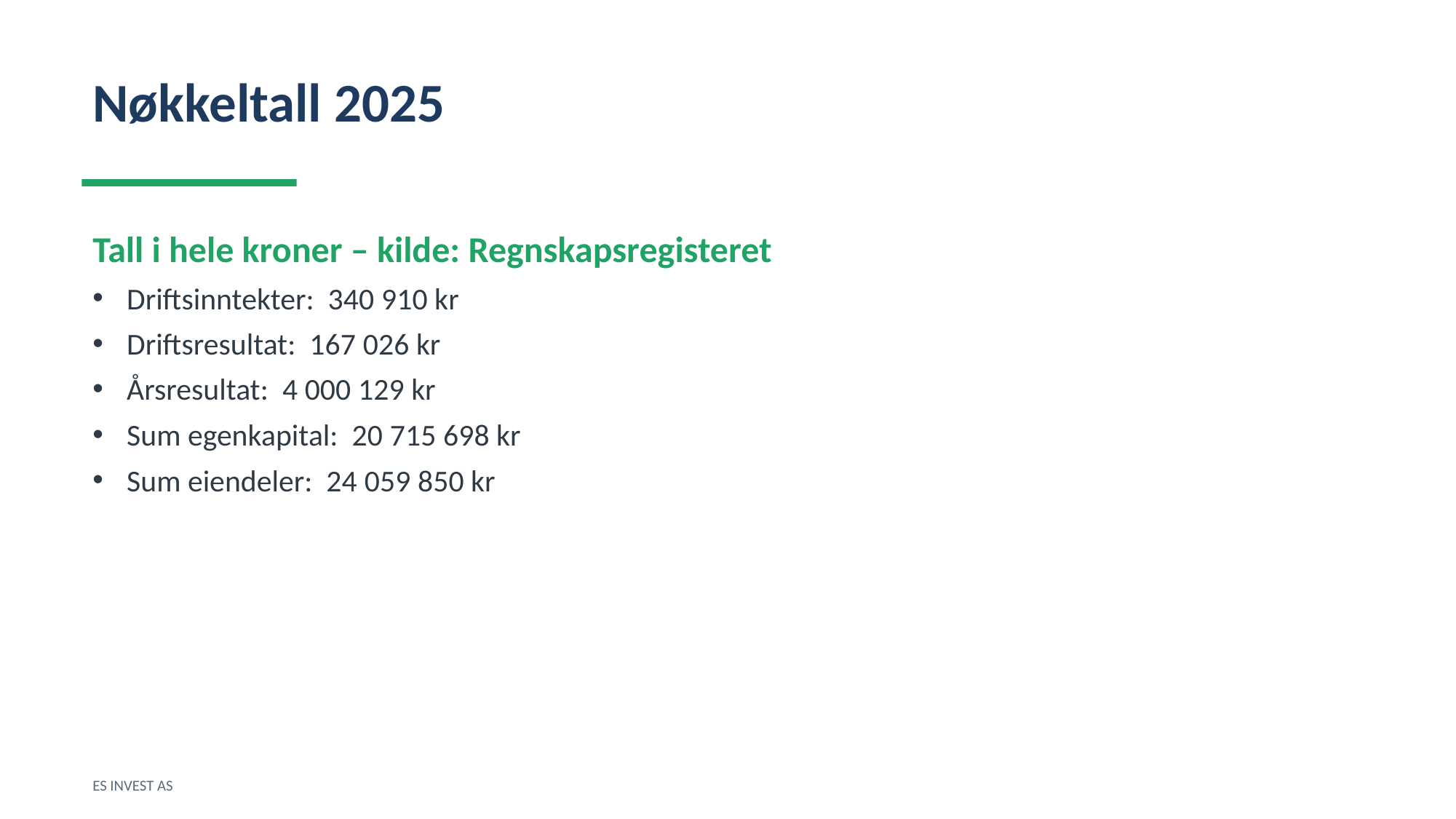

Nøkkeltall 2025

Tall i hele kroner – kilde: Regnskapsregisteret
Driftsinntekter:  340 910 kr
Driftsresultat:  167 026 kr
Årsresultat:  4 000 129 kr
Sum egenkapital:  20 715 698 kr
Sum eiendeler:  24 059 850 kr
ES INVEST AS